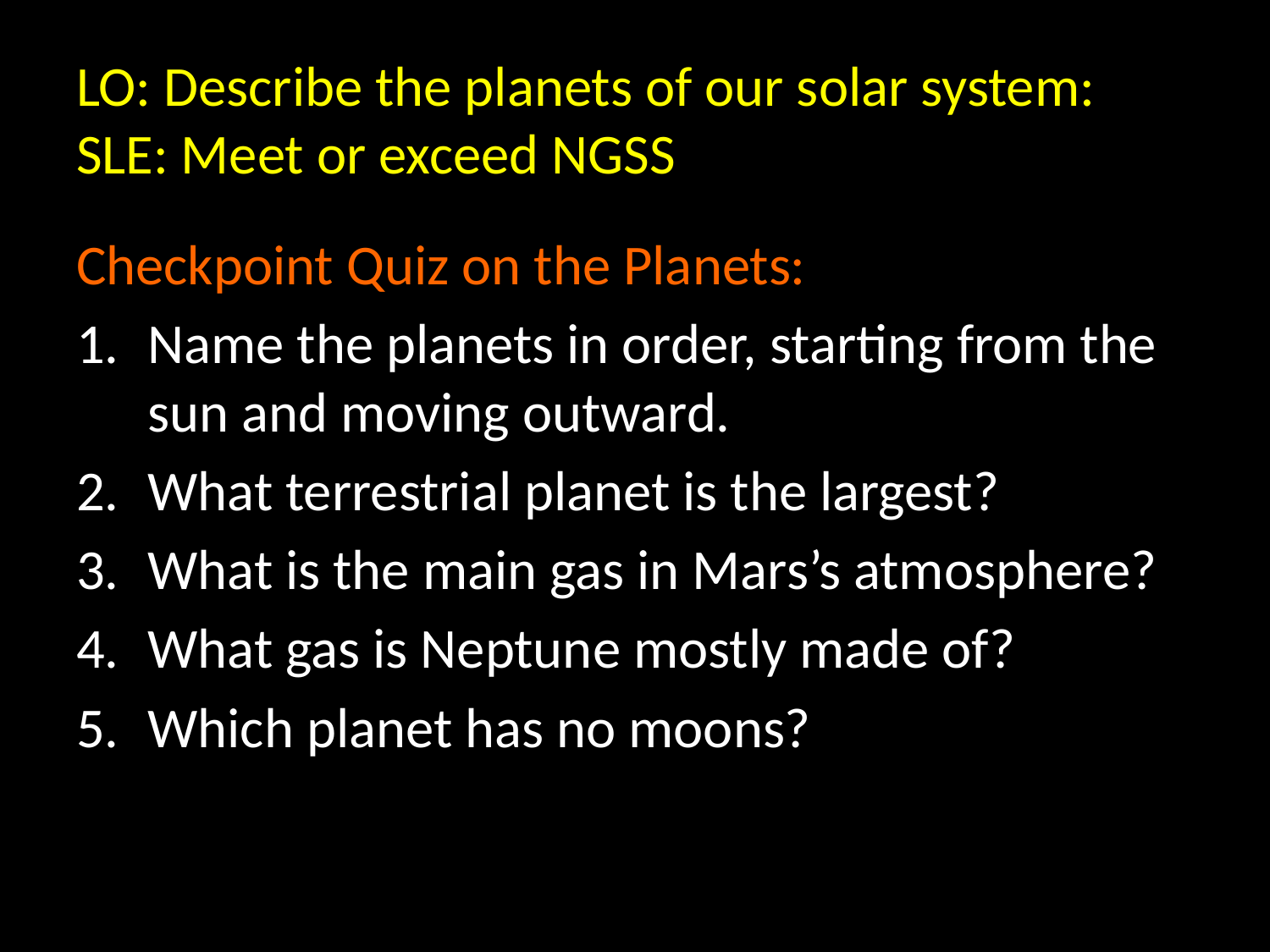

# LO: Describe the planets of our solar system: SLE: Meet or exceed NGSS
Checkpoint Quiz on the Planets:
Name the planets in order, starting from the sun and moving outward.
What terrestrial planet is the largest?
What is the main gas in Mars’s atmosphere?
What gas is Neptune mostly made of?
Which planet has no moons?